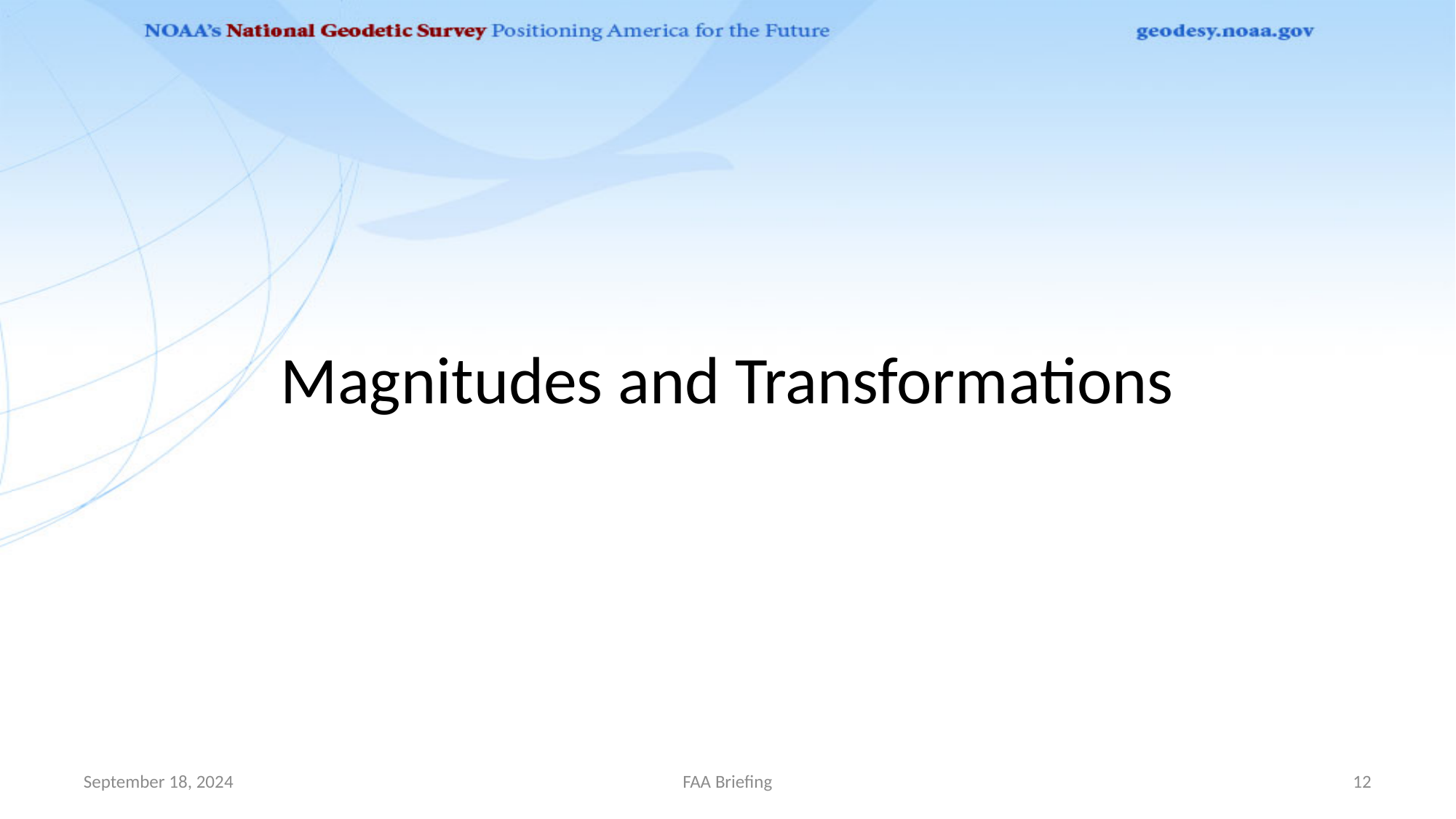

# Magnitudes and Transformations
September 18, 2024
FAA Briefing
12